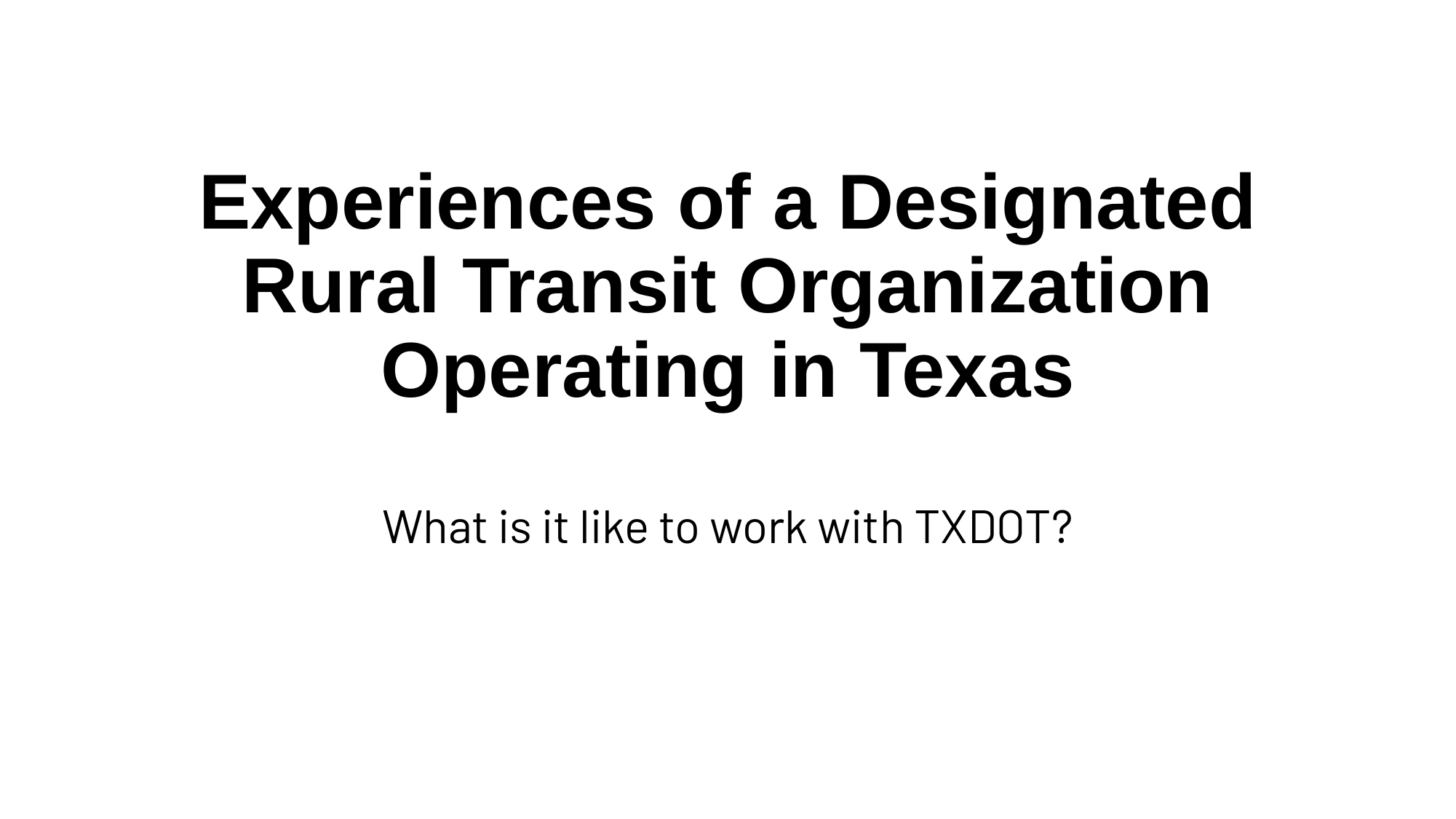

# Experiences of a Designated Rural Transit Organization Operating in Texas

What is it like to work with TXDOT?